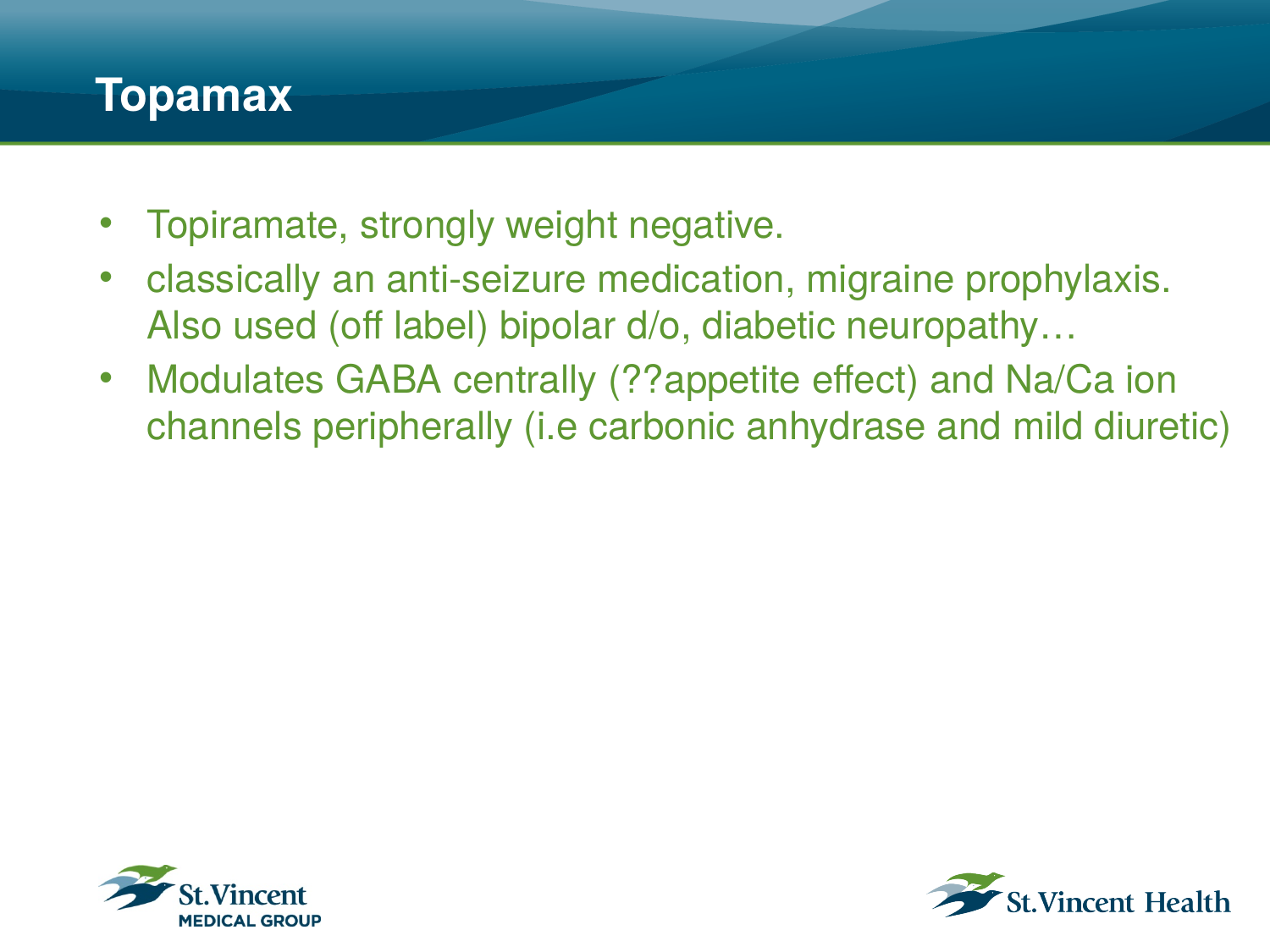

# Topamax
Topiramate, strongly weight negative.
classically an anti-seizure medication, migraine prophylaxis. Also used (off label) bipolar d/o, diabetic neuropathy…
Modulates GABA centrally (??appetite effect) and Na/Ca ion channels peripherally (i.e carbonic anhydrase and mild diuretic)